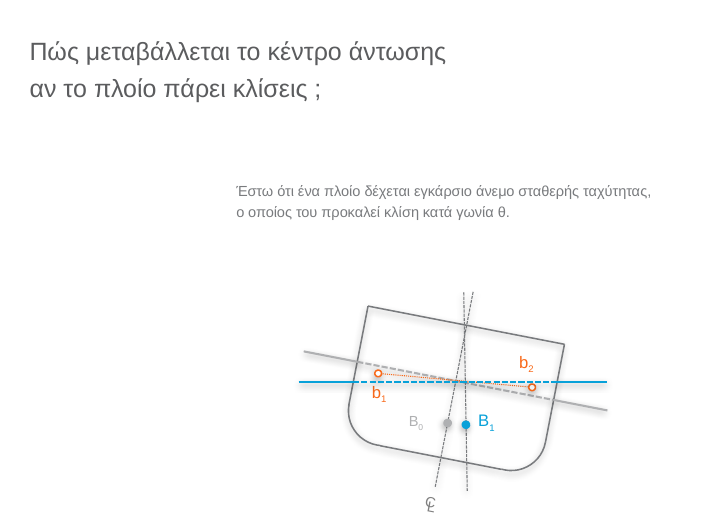

# Πώς μεταβάλλεται το κέντρο άντωσης αν το πλοίο πάρει κλίσεις ;
Έστω ότι ένα πλοίο δέχεται εγκάρσιο άνεμο σταθερής ταχύτητας,
ο οποίος του προκαλεί κλίση κατά γωνία θ.

b2
b1
B1
B0
C
L